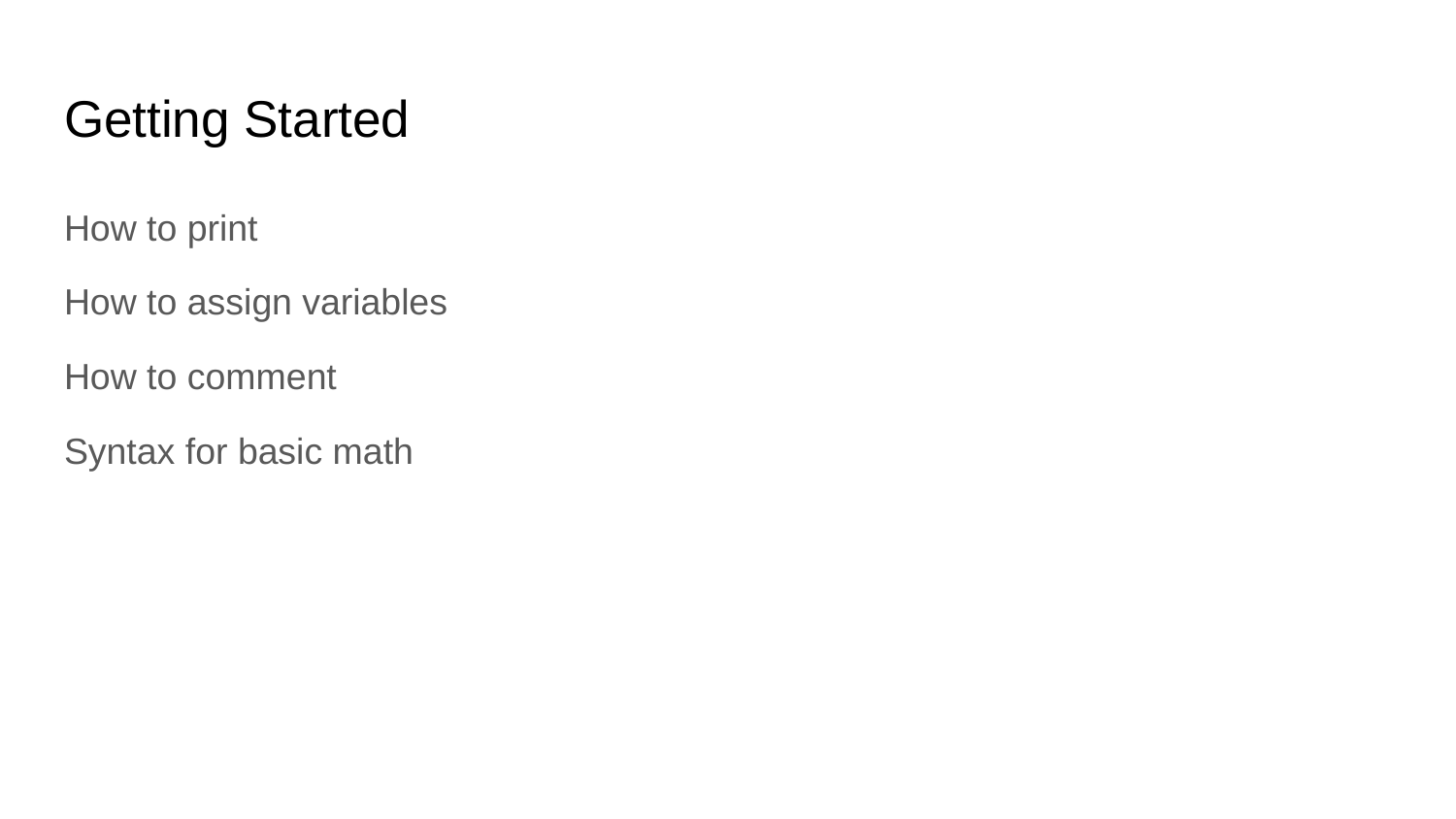

# Getting Started
How to print
How to assign variables
How to comment
Syntax for basic math